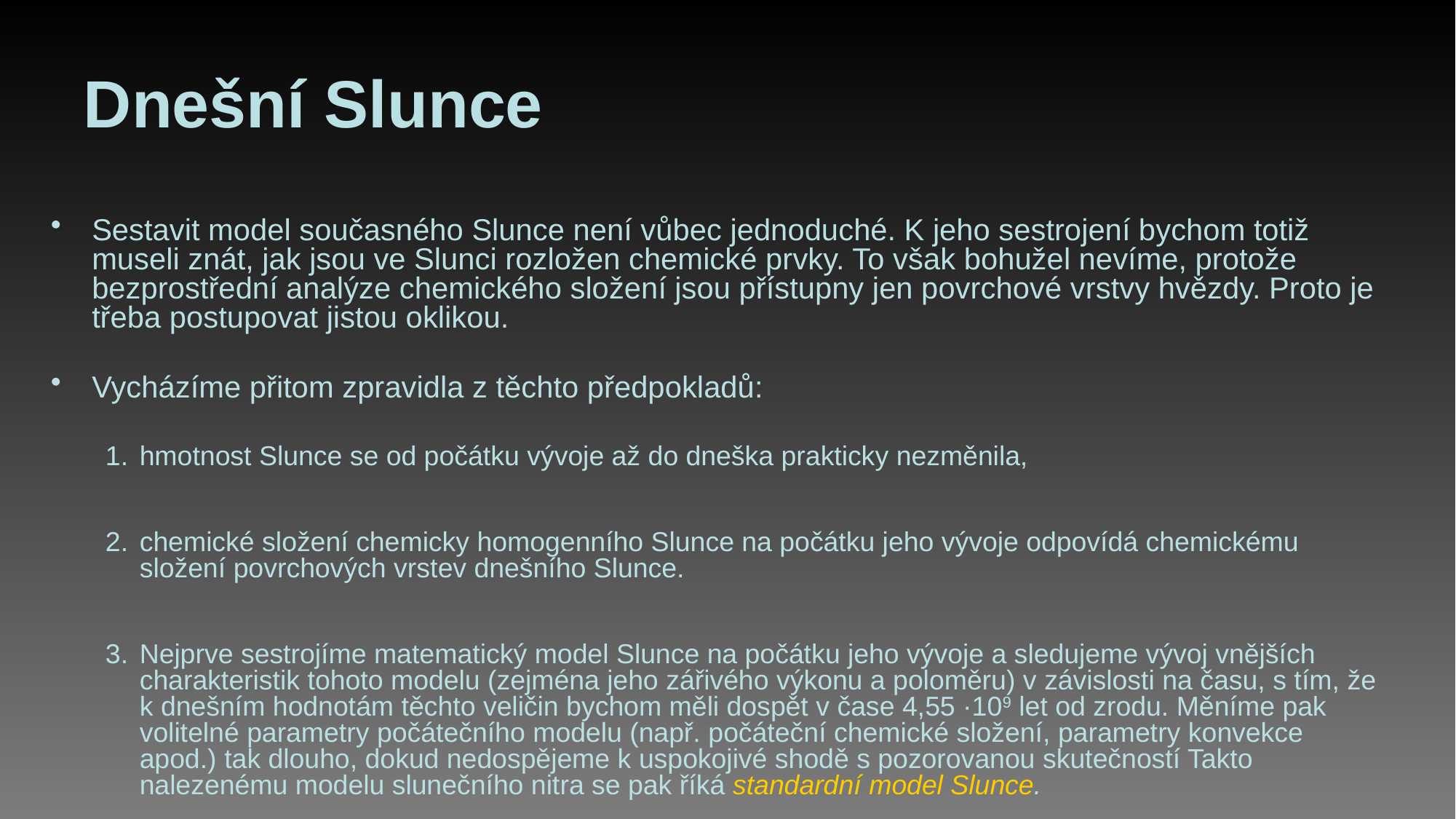

# Dnešní Slunce

Sestavit model současného Slunce není vůbec jednoduché. K jeho sestrojení bychom totiž museli znát, jak jsou ve Slunci rozložen chemické prvky. To však bohužel nevíme, protože bezprostřední analýze chemického složení jsou přístupny jen povrchové vrstvy hvězdy. Proto je třeba postupovat jistou oklikou.

Vycházíme přitom zpravidla z těchto předpokladů:

hmotnost Slunce se od počátku vývoje až do dneška prakticky nezměnila,

chemické složení chemicky homogenního Slunce na počátku jeho vývoje odpovídá chemickému složení povrchových vrstev dnešního Slunce.

Nejprve sestrojíme matematický model Slunce na počátku jeho vývoje a sledujeme vývoj vnějších charakteristik tohoto modelu (zejména jeho zářivého výkonu a poloměru) v závislosti na času, s tím, že k dnešním hodnotám těchto veličin bychom měli dospět v čase 4,55 ·109 let od zrodu. Měníme pak volitelné parametry počátečního modelu (např. počáteční chemické složení, parametry konvekce apod.) tak dlouho, dokud nedospějeme k uspokojivé shodě s pozorovanou skutečností Takto nalezenému modelu slunečního nitra se pak říká standardní model Slunce.